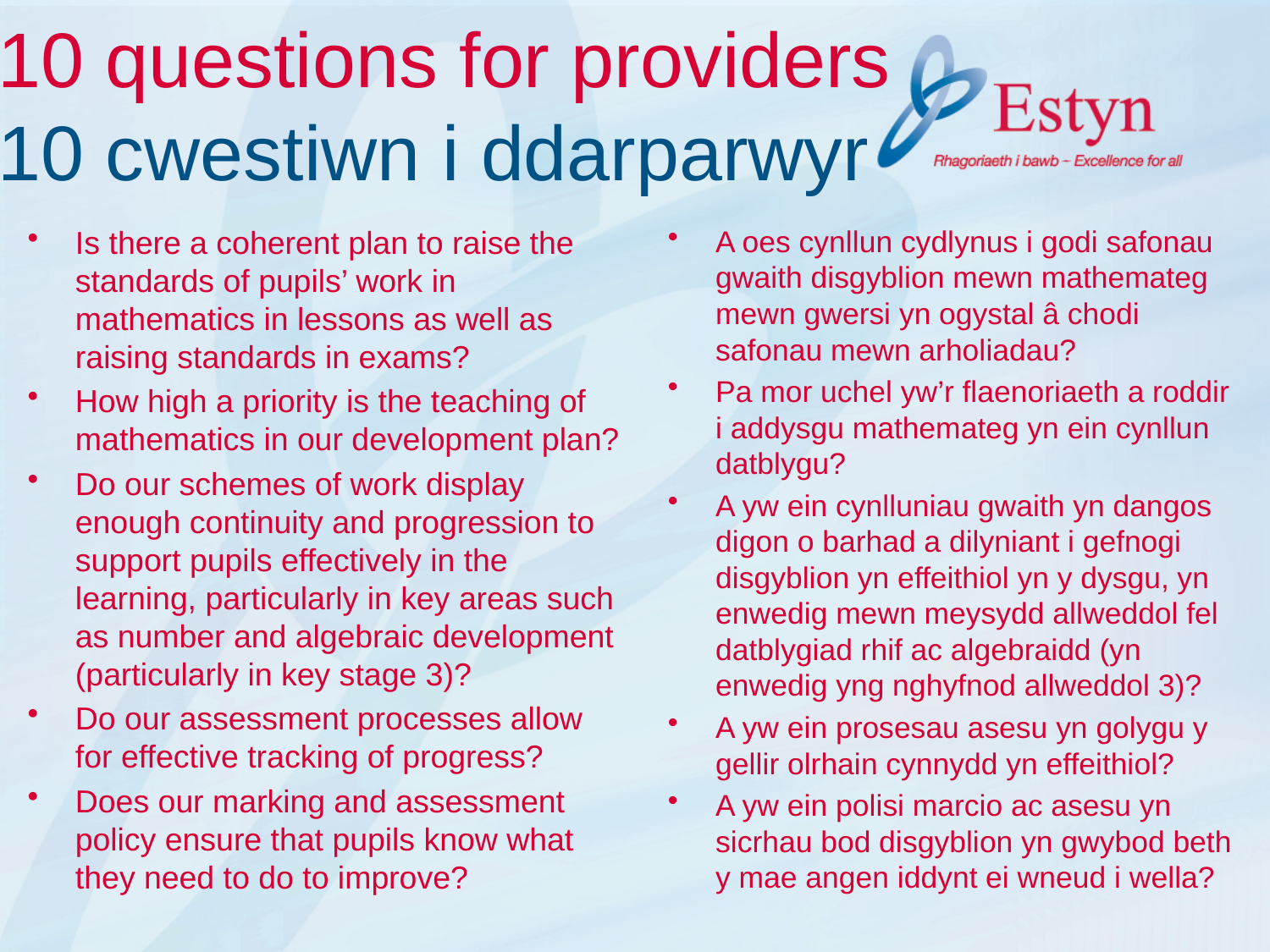

# 10 questions for providers 10 cwestiwn i ddarparwyr
Is there a coherent plan to raise the standards of pupils’ work in mathematics in lessons as well as raising standards in exams?
How high a priority is the teaching of mathematics in our development plan?
Do our schemes of work display enough continuity and progression to support pupils effectively in the learning, particularly in key areas such as number and algebraic development (particularly in key stage 3)?
Do our assessment processes allow for effective tracking of progress?
Does our marking and assessment policy ensure that pupils know what they need to do to improve?

A oes cynllun cydlynus i godi safonau gwaith disgyblion mewn mathemateg mewn gwersi yn ogystal â chodi safonau mewn arholiadau?
Pa mor uchel yw’r flaenoriaeth a roddir i addysgu mathemateg yn ein cynllun datblygu?
A yw ein cynlluniau gwaith yn dangos digon o barhad a dilyniant i gefnogi disgyblion yn effeithiol yn y dysgu, yn enwedig mewn meysydd allweddol fel datblygiad rhif ac algebraidd (yn enwedig yng nghyfnod allweddol 3)?
A yw ein prosesau asesu yn golygu y gellir olrhain cynnydd yn effeithiol?
A yw ein polisi marcio ac asesu yn sicrhau bod disgyblion yn gwybod beth y mae angen iddynt ei wneud i wella?